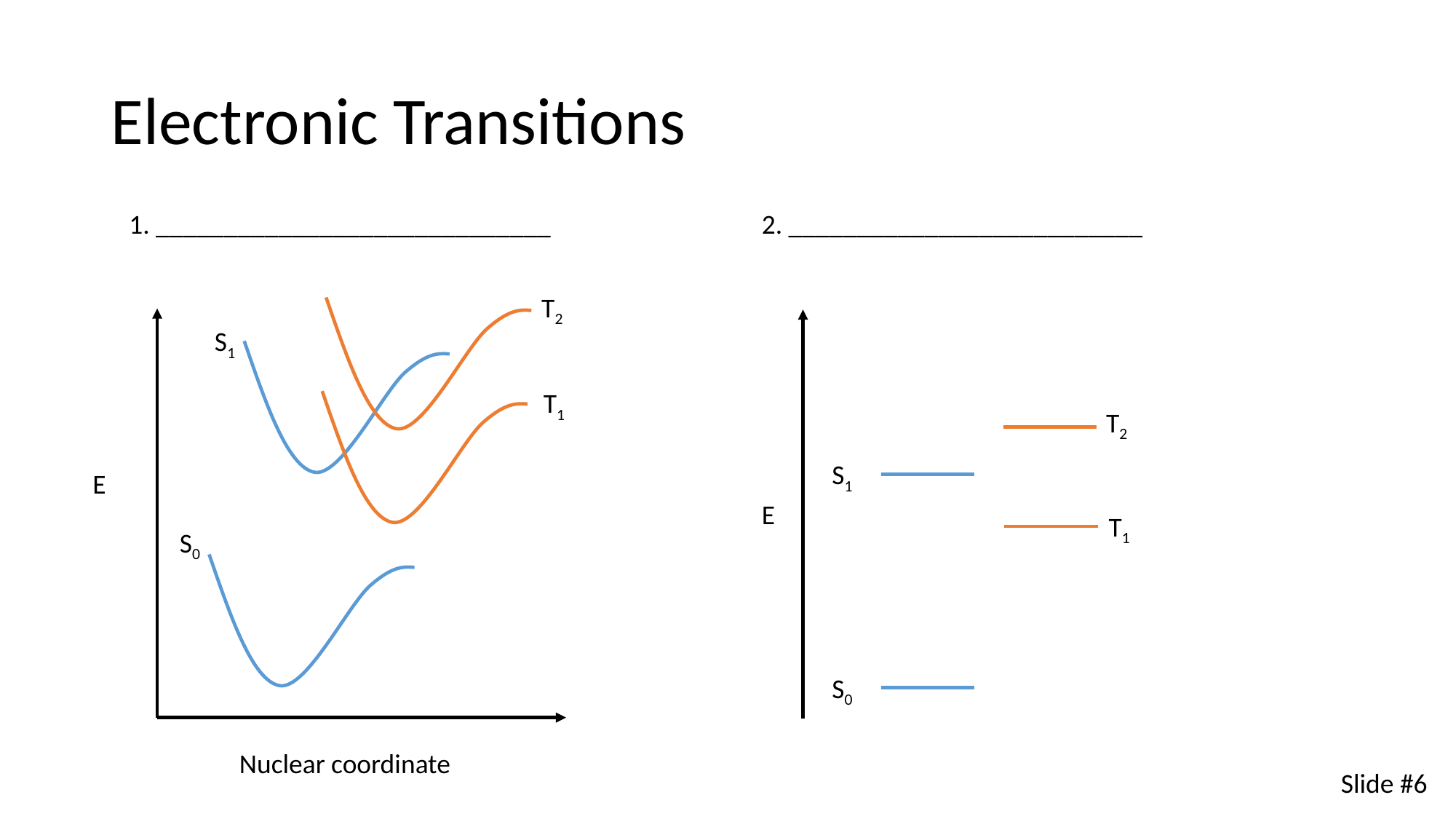

# Electronic Transitions
1. _____________________________
2. __________________________
T2

S1

T1

T2
S1
E
E
T1
S0

S0
Nuclear coordinate
Slide #6